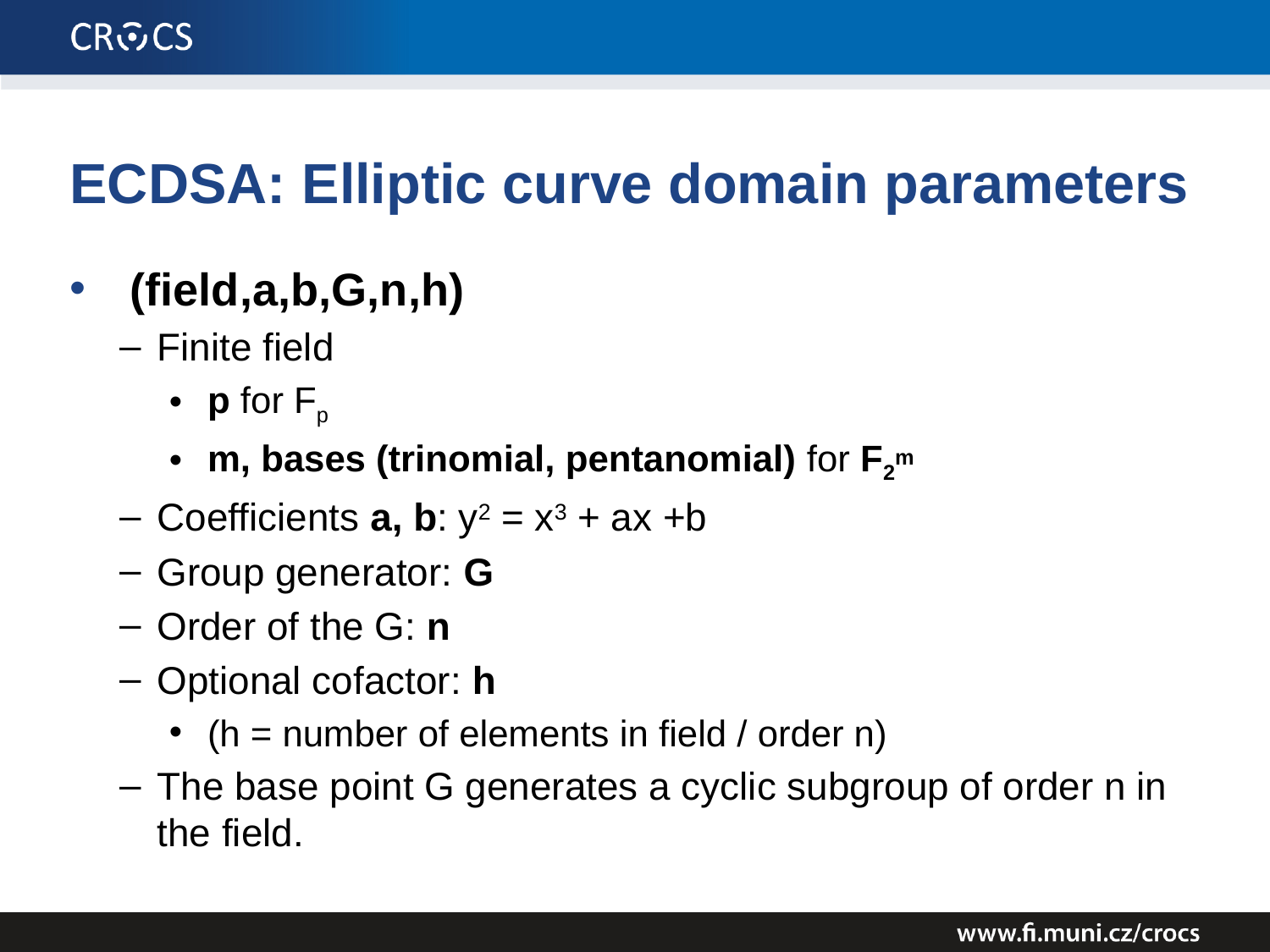

# ECDSA: Elliptic curve domain parameters
 (field,a,b,G,n,h)
Finite field
p for Fp
m, bases (trinomial, pentanomial) for F2m
Coefficients a, b: y2 = x3 + ax +b
Group generator: G
Order of the G: n
Optional cofactor: h
(h = number of elements in field / order n)
The base point G generates a cyclic subgroup of order n in the field.